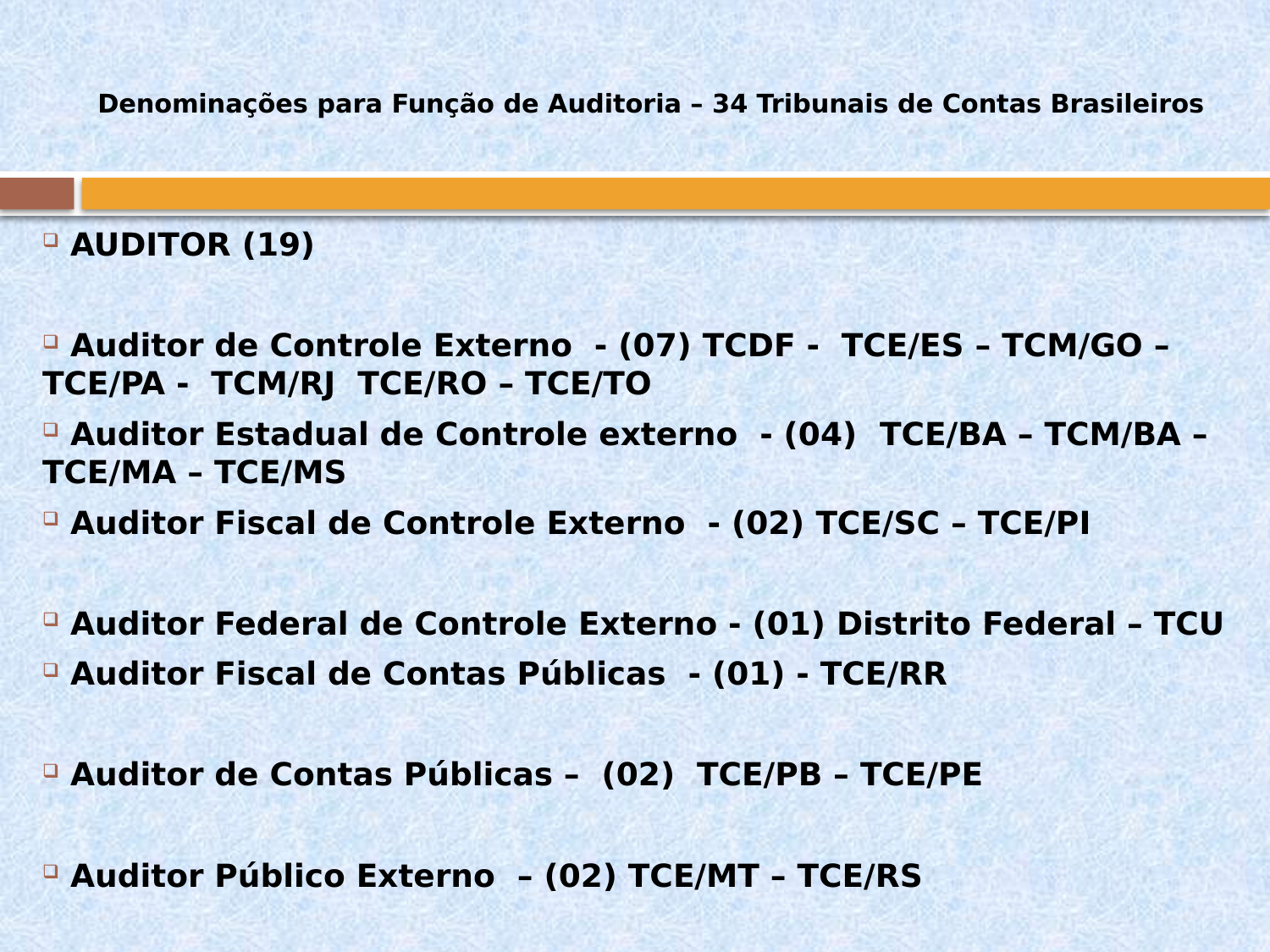

# Denominações para Função de Auditoria – 34 Tribunais de Contas Brasileiros
 AUDITOR (19)

 Auditor de Controle Externo  - (07) TCDF -  TCE/ES – TCM/GO – TCE/PA -  TCM/RJ  TCE/RO – TCE/TO
 Auditor Estadual de Controle externo  - (04)  TCE/BA – TCM/BA – TCE/MA – TCE/MS
 Auditor Fiscal de Controle Externo  - (02) TCE/SC – TCE/PI

 Auditor Federal de Controle Externo - (01) Distrito Federal – TCU
 Auditor Fiscal de Contas Públicas  - (01) - TCE/RR

 Auditor de Contas Públicas –  (02)  TCE/PB – TCE/PE

 Auditor Público Externo  – (02) TCE/MT – TCE/RS